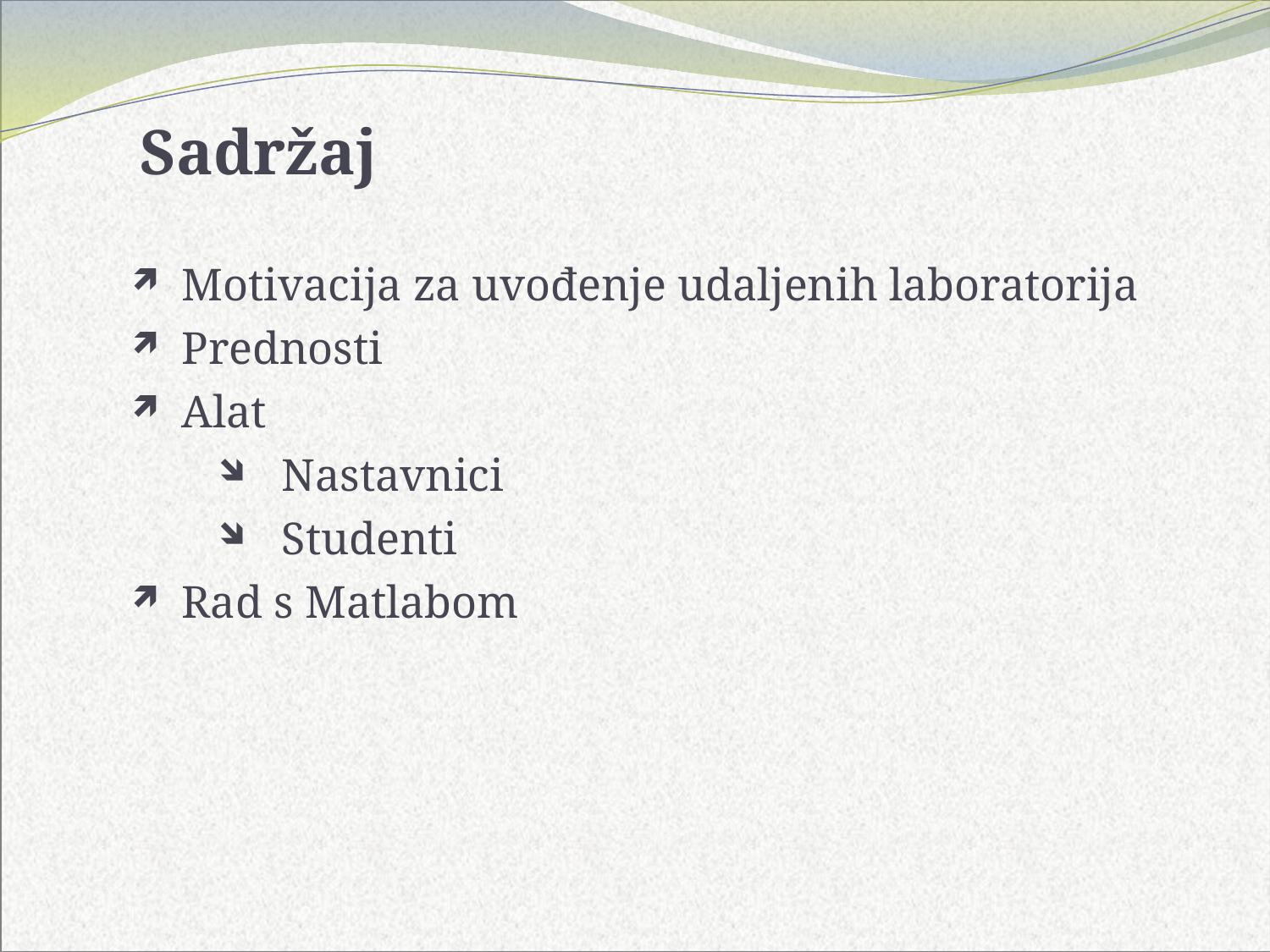

Sadržaj
Motivacija za uvođenje udaljenih laboratorija
Prednosti
Alat
Nastavnici
Studenti
Rad s Matlabom